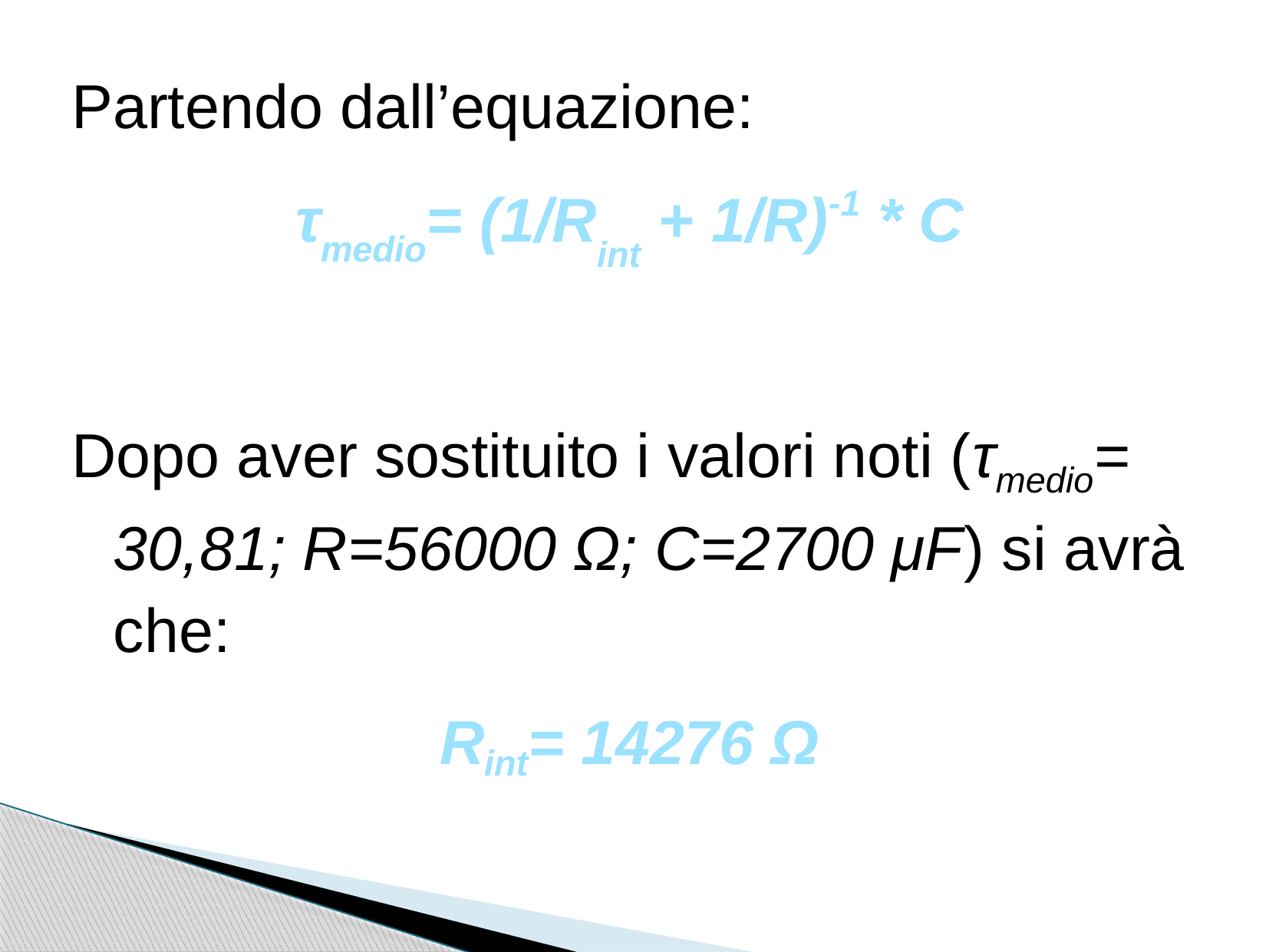

Partendo dall’equazione:
τmedio= (1/Rint + 1/R)-1 * C

Dopo aver sostituito i valori noti (τmedio= 30,81; R=56000 Ω; C=2700 μF) si avrà che:
Rint= 14276 Ω